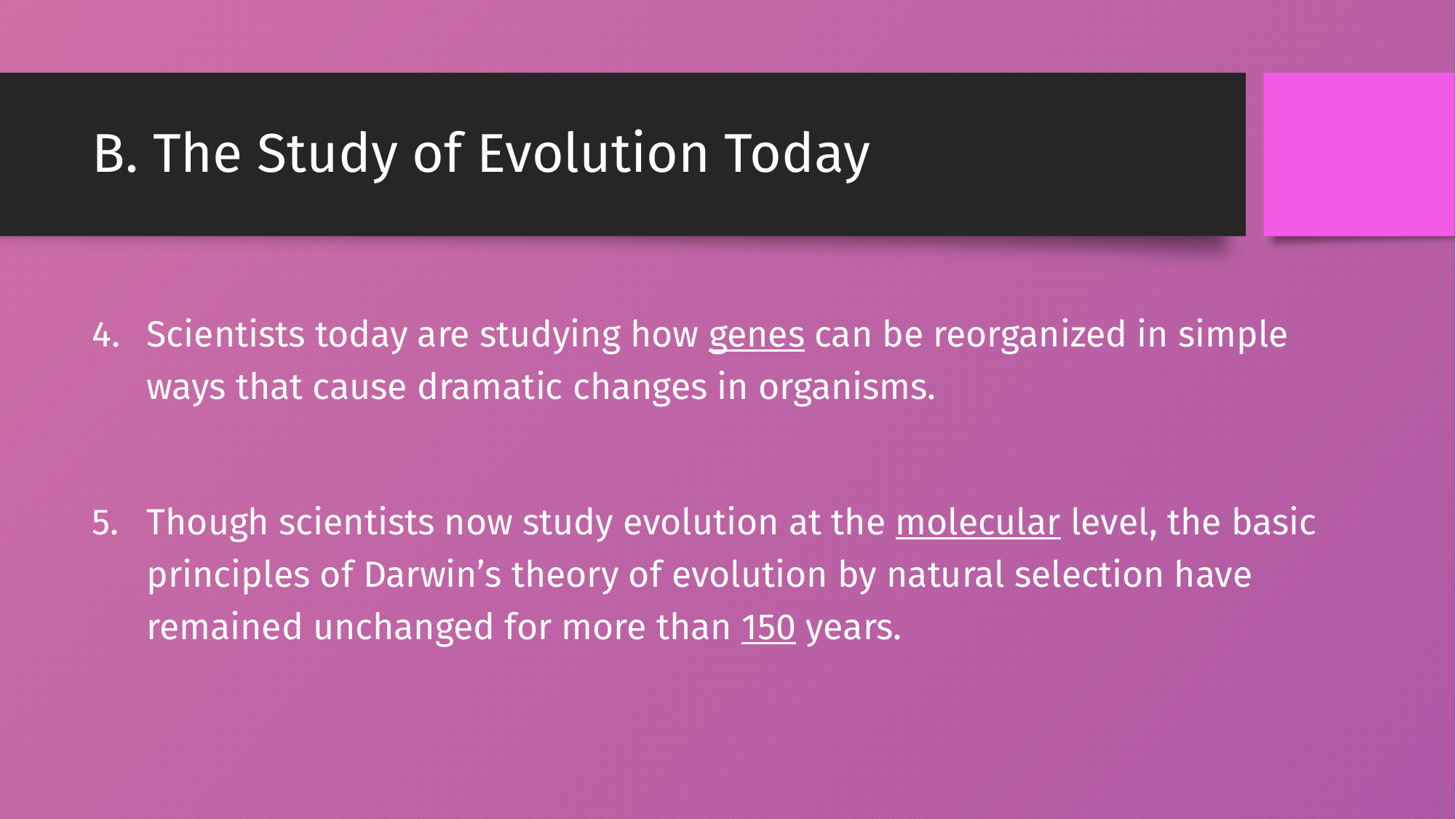

# B. The Study of Evolution Today
4. 	Scientists today are studying how genes can be reorganized in simple ways that cause dramatic changes in organisms.

5. 	Though scientists now study evolution at the molecular level, the basic principles of Darwin’s theory of evolution by natural selection have remained unchanged for more than 150 years.